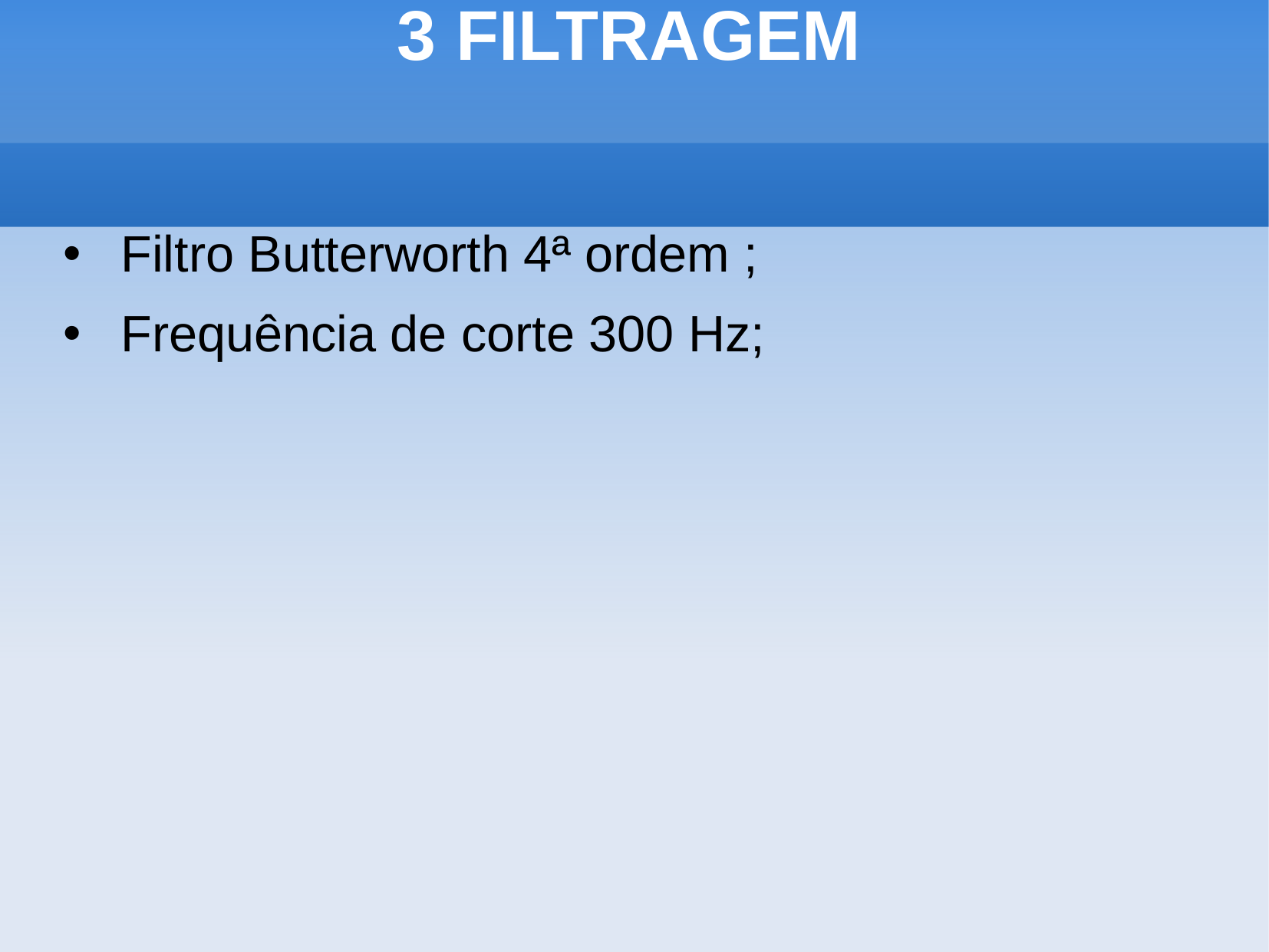

# 3 FILTRAGEM
Filtro Butterworth 4ª ordem ;
Frequência de corte 300 Hz;